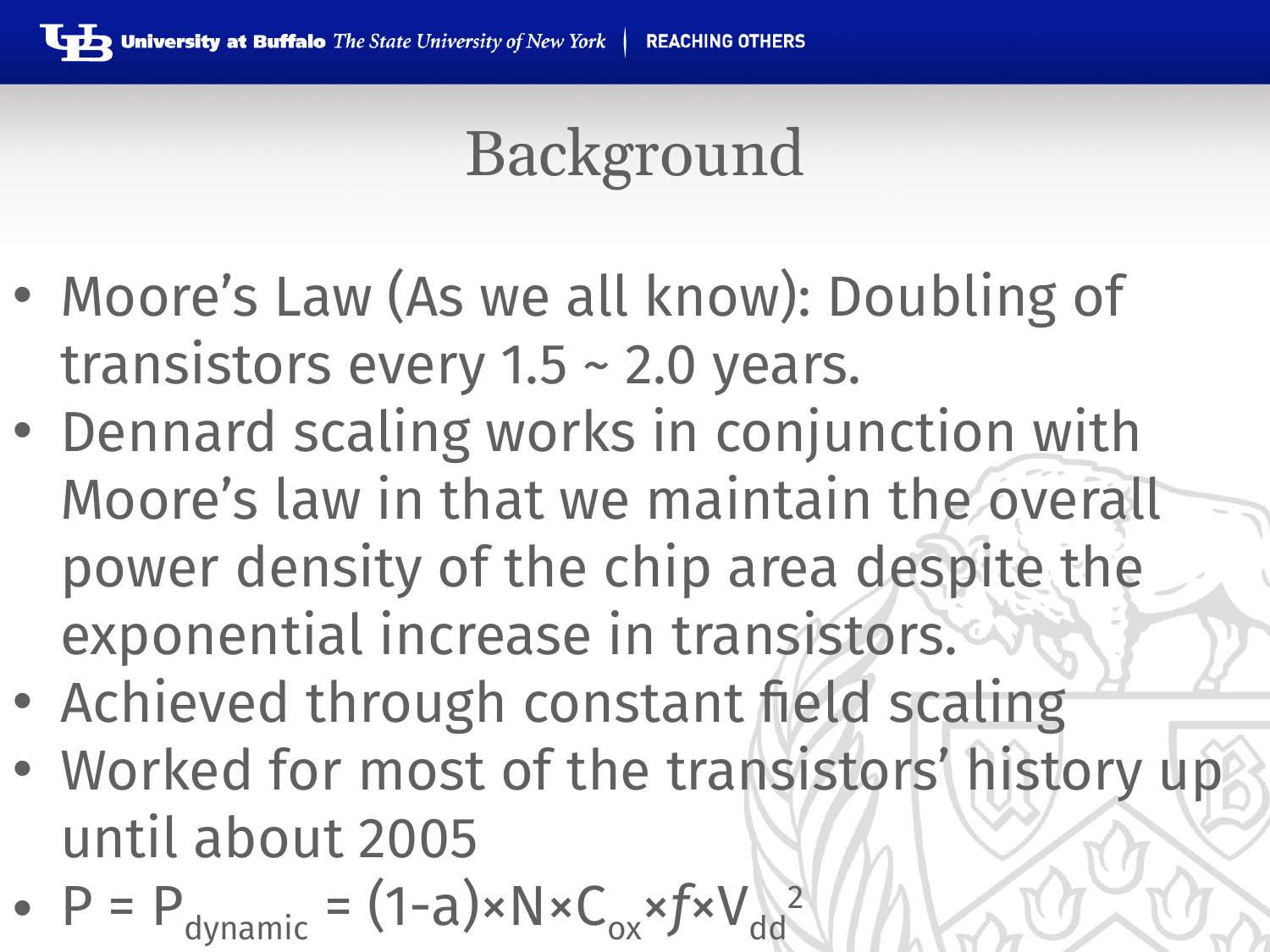

# Background
Moore’s Law (As we all know): Doubling of transistors every 1.5 ~ 2.0 years.
Dennard scaling works in conjunction with Moore’s law in that we maintain the overall power density of the chip area despite the exponential increase in transistors.
Achieved through constant field scaling
Worked for most of the transistors’ history up until about 2005
P = Pdynamic = (1-a)×N×Cox×f×Vdd2